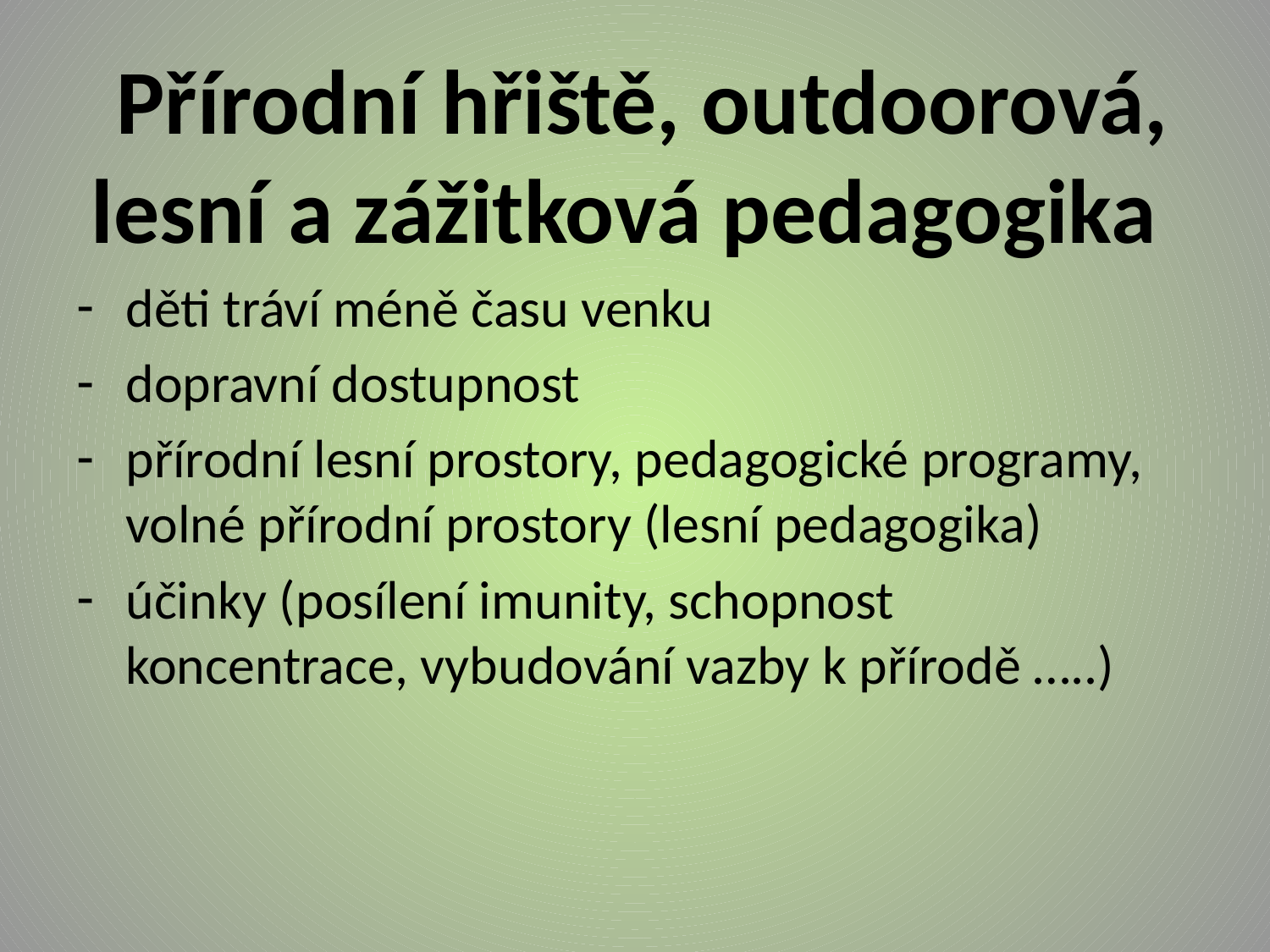

Přírodní hřiště, outdoorová, lesní a zážitková pedagogika
děti tráví méně času venku
dopravní dostupnost
přírodní lesní prostory, pedagogické programy, volné přírodní prostory (lesní pedagogika)
účinky (posílení imunity, schopnost koncentrace, vybudování vazby k přírodě …..)

#